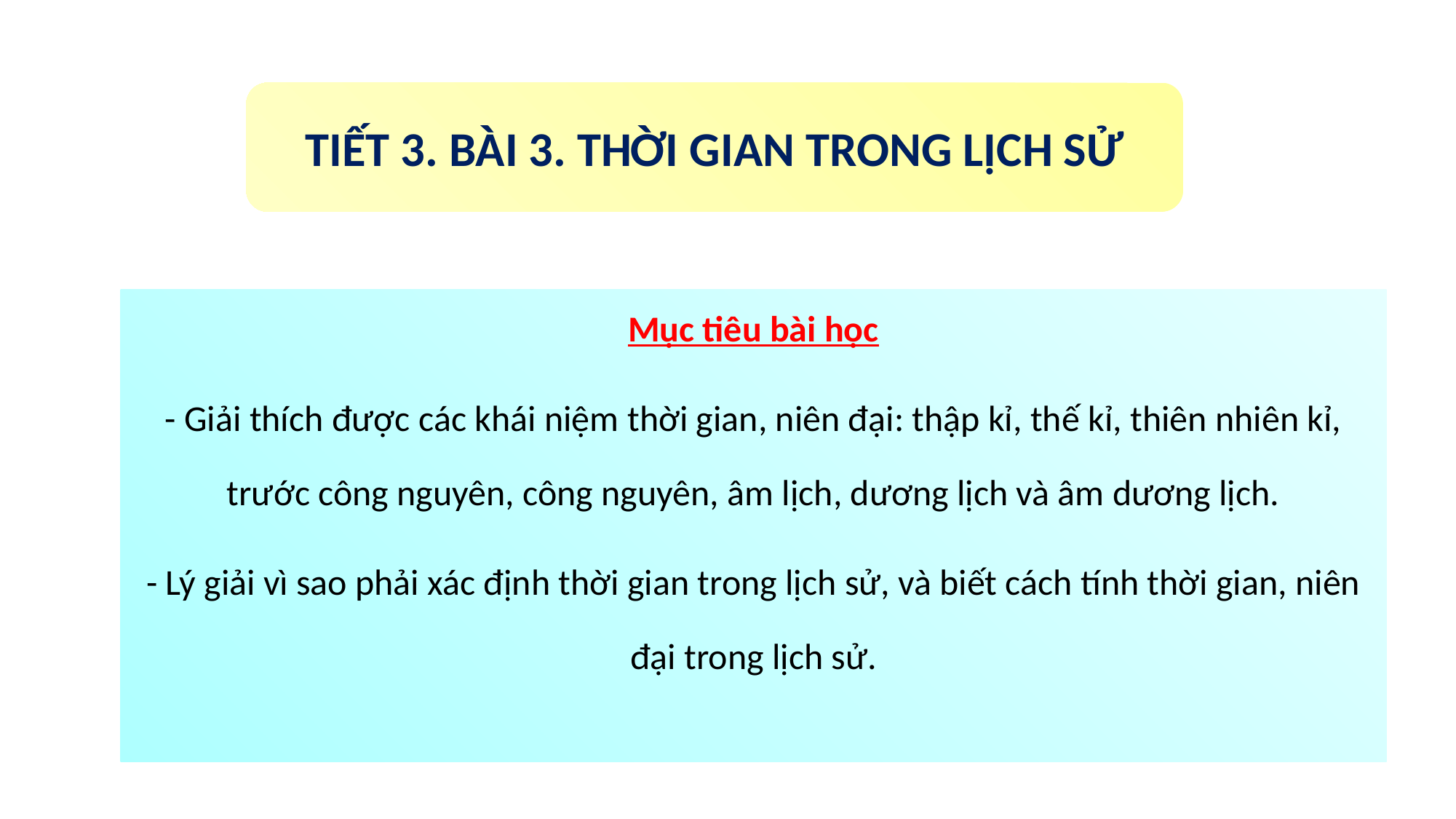

TIẾT 3. BÀI 3. THỜI GIAN TRONG LỊCH SỬ
Mục tiêu bài học
- Giải thích được các khái niệm thời gian, niên đại: thập kỉ, thế kỉ, thiên nhiên kỉ, trước công nguyên, công nguyên, âm lịch, dương lịch và âm dương lịch.
- Lý giải vì sao phải xác định thời gian trong lịch sử, và biết cách tính thời gian, niên đại trong lịch sử.